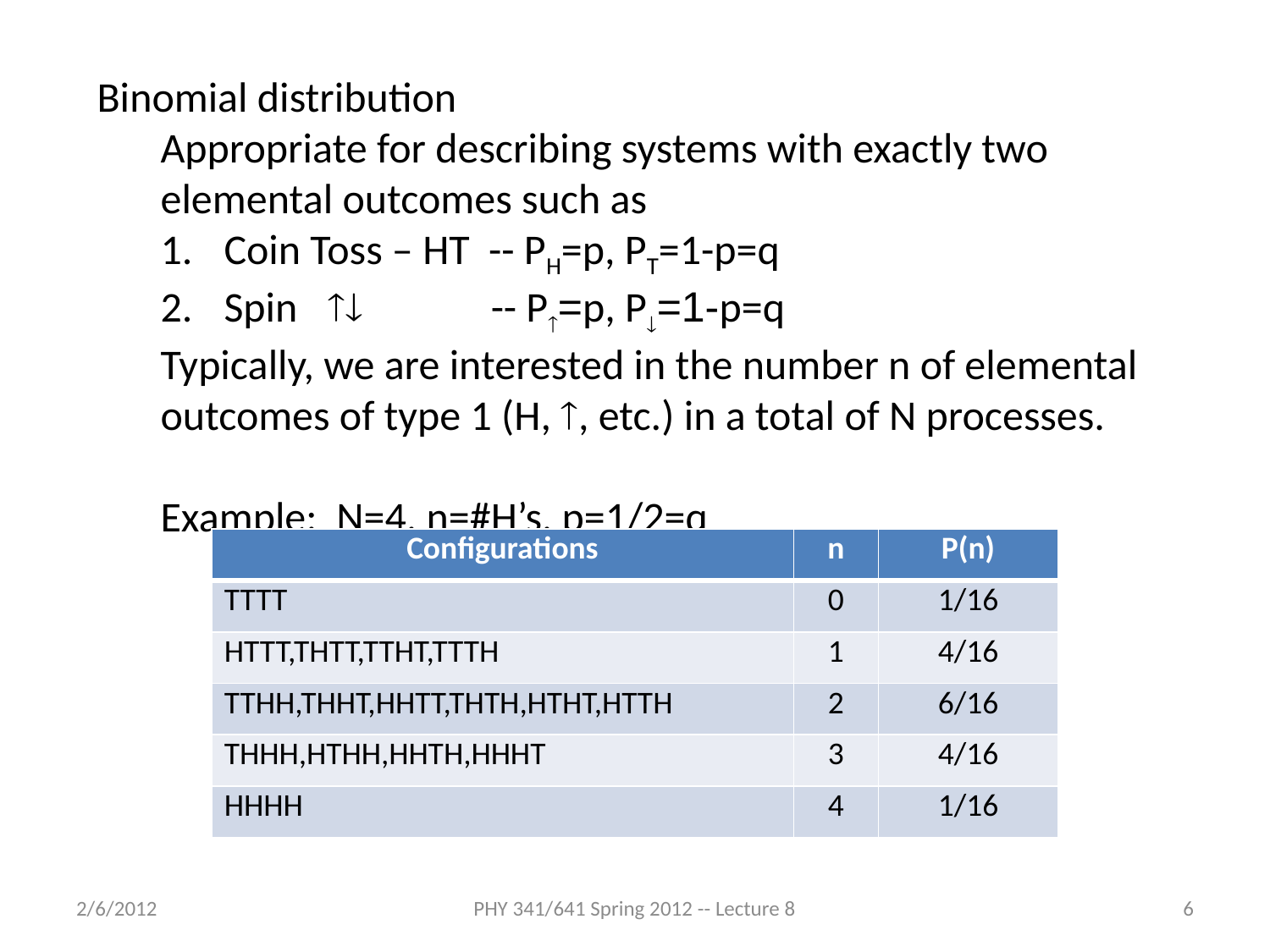

Binomial distribution
Appropriate for describing systems with exactly two elemental outcomes such as
Coin Toss – HT  -- PH=p, PT=1-p=q
Spin  ↑↓           -- P↑=p, P↓=1-p=q
Typically, we are interested in the number n of elemental outcomes of type 1 (H, ↑, etc.) in a total of N processes.

Example:  N=4, n=#H’s, p=1/2=q
| Configurations | n | P(n) |
| --- | --- | --- |
| TTTT | 0 | 1/16 |
| HTTT,THTT,TTHT,TTTH | 1 | 4/16 |
| TTHH,THHT,HHTT,THTH,HTHT,HTTH | 2 | 6/16 |
| THHH,HTHH,HHTH,HHHT | 3 | 4/16 |
| HHHH | 4 | 1/16 |
2/6/2012
PHY 341/641 Spring 2012 -- Lecture 8
6